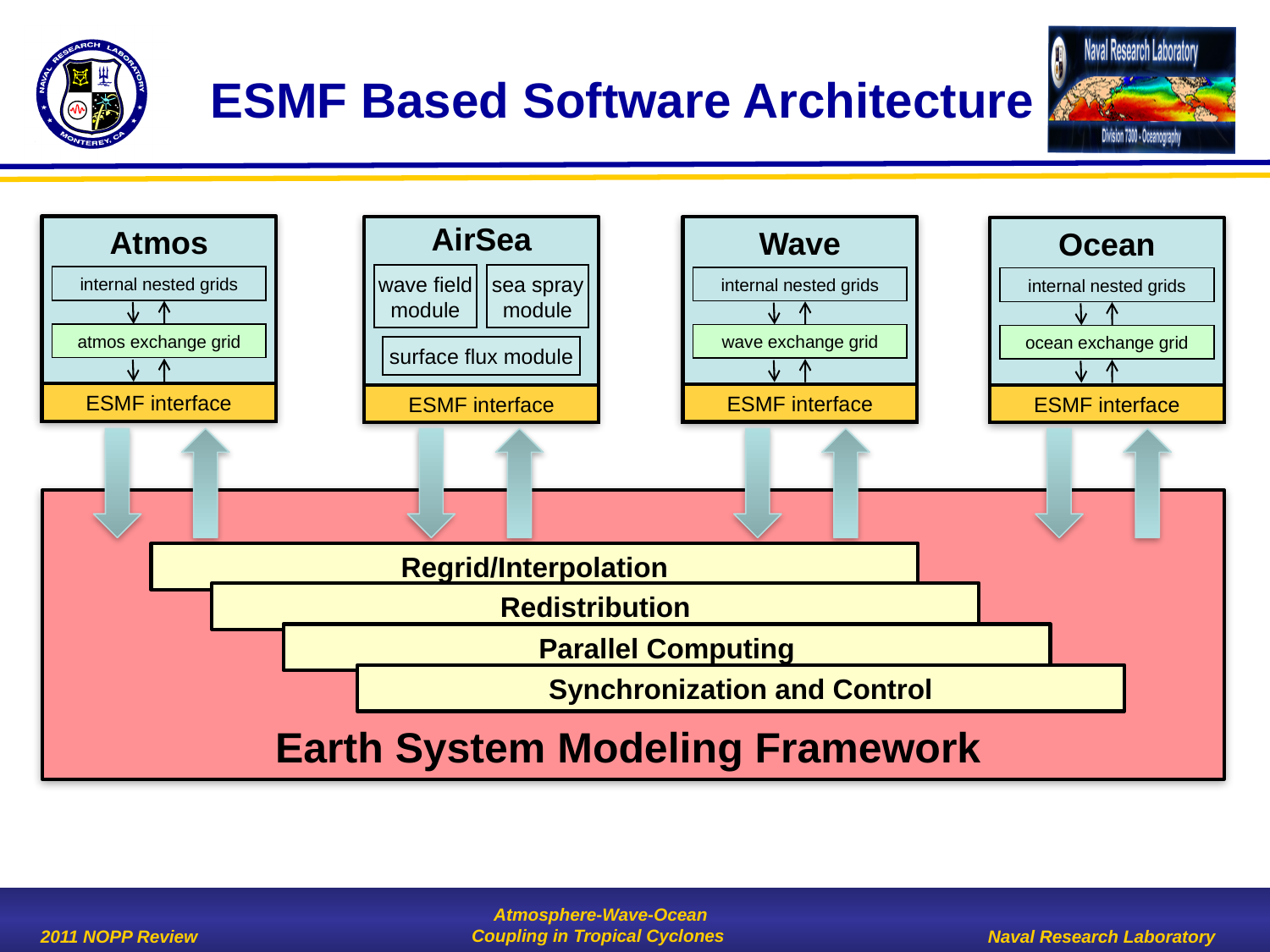

ESMF Based Software Architecture

AirSea

wave field module
sea spray module
surface flux module

ESMF interface

Atmos
internal nested grids

atmos exchange grid

ESMF interface

Wave
internal nested grids

wave exchange grid

ESMF interface

Ocean
internal nested grids

ocean exchange grid

ESMF interface

Regrid/Interpolation
Redistribution
Parallel Computing
Synchronization and Control
Earth System Modeling Framework